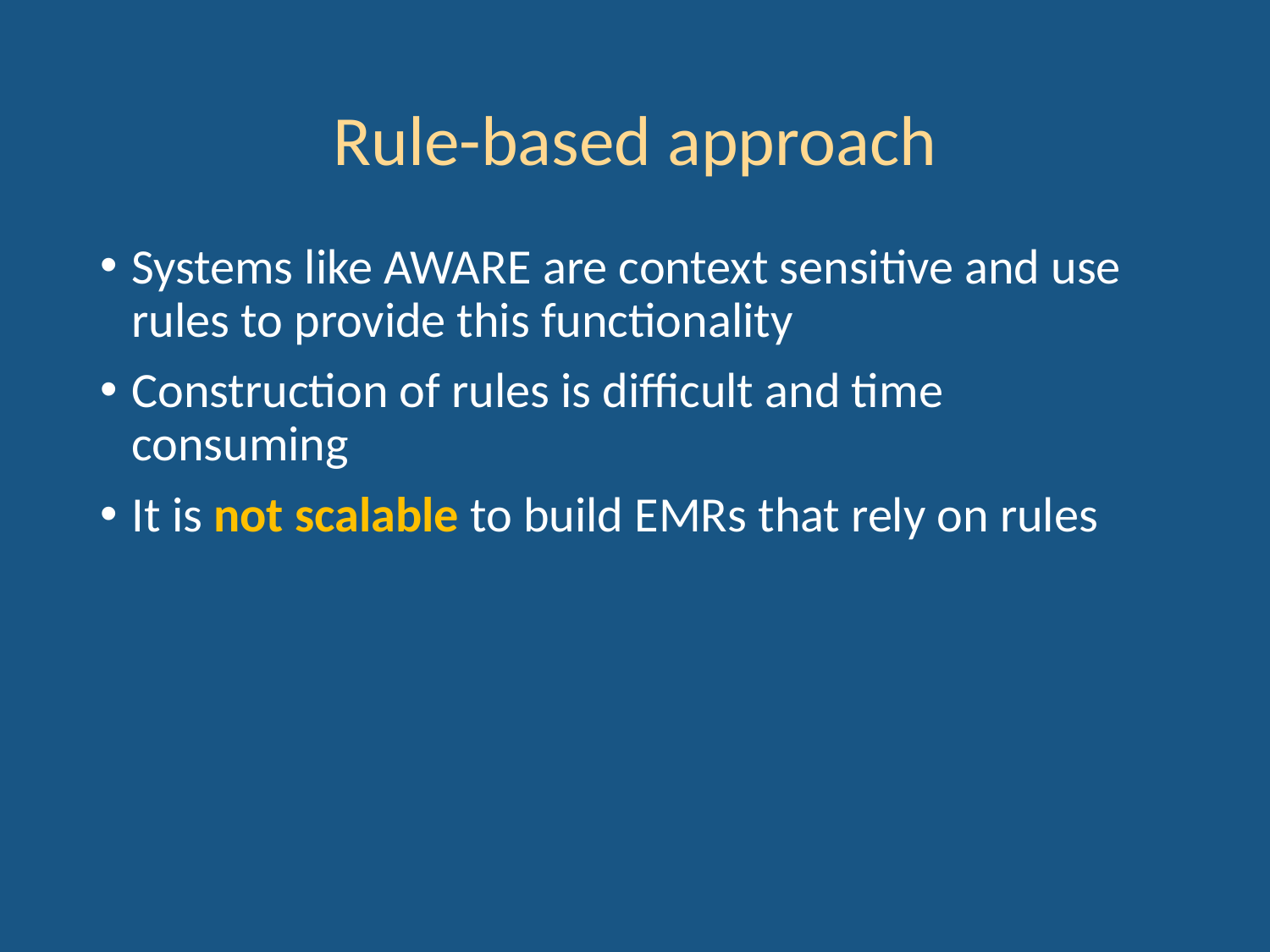

# Rule-based approach
Systems like AWARE are context sensitive and use rules to provide this functionality
Construction of rules is difficult and time consuming
It is not scalable to build EMRs that rely on rules